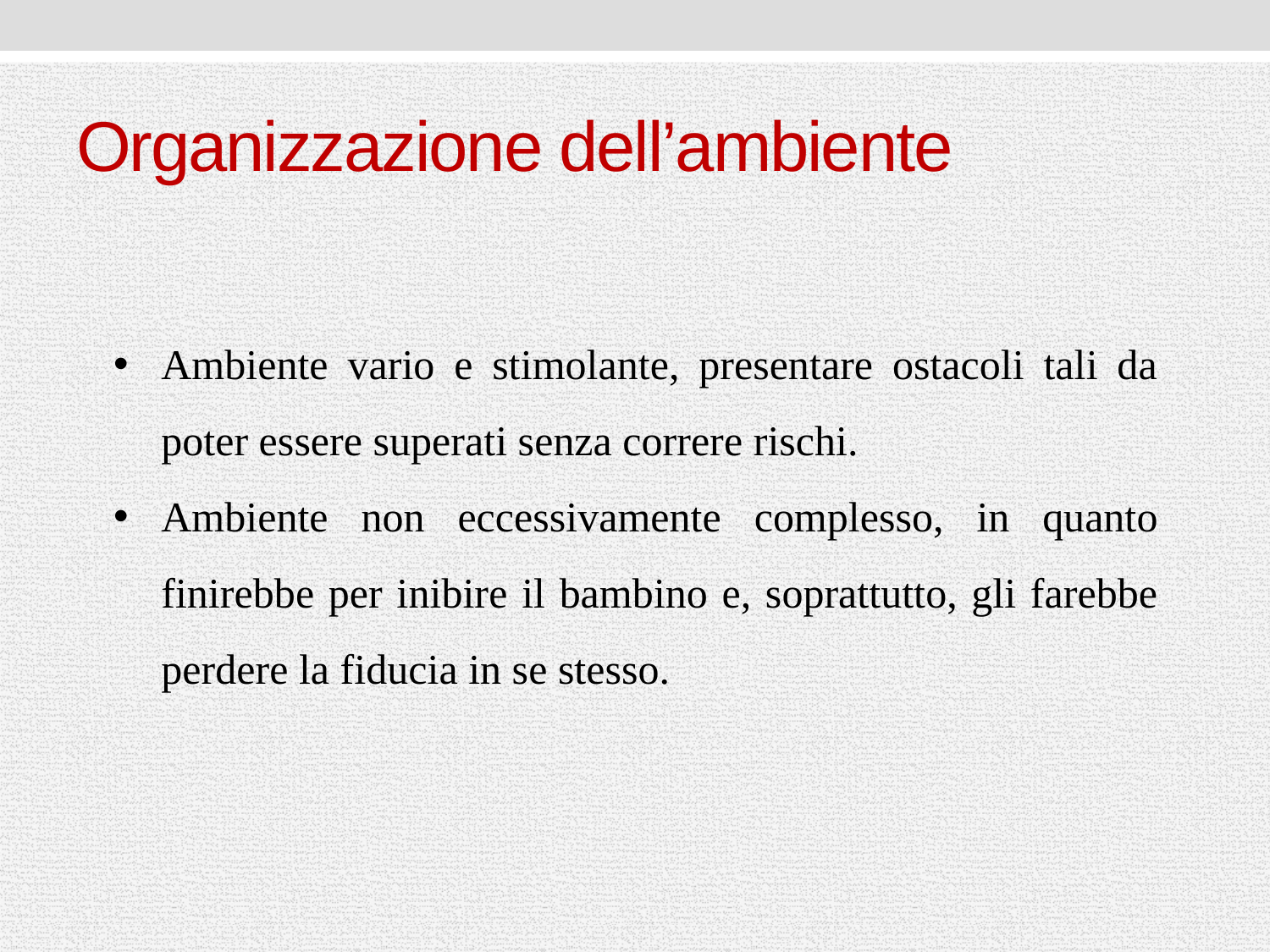

# Organizzazione dell’ambiente
Ambiente vario e stimolante, presentare ostacoli tali da poter essere superati senza correre rischi.
Ambiente non eccessivamente complesso, in quanto finirebbe per inibire il bambino e, soprattutto, gli farebbe perdere la fiducia in se stesso.